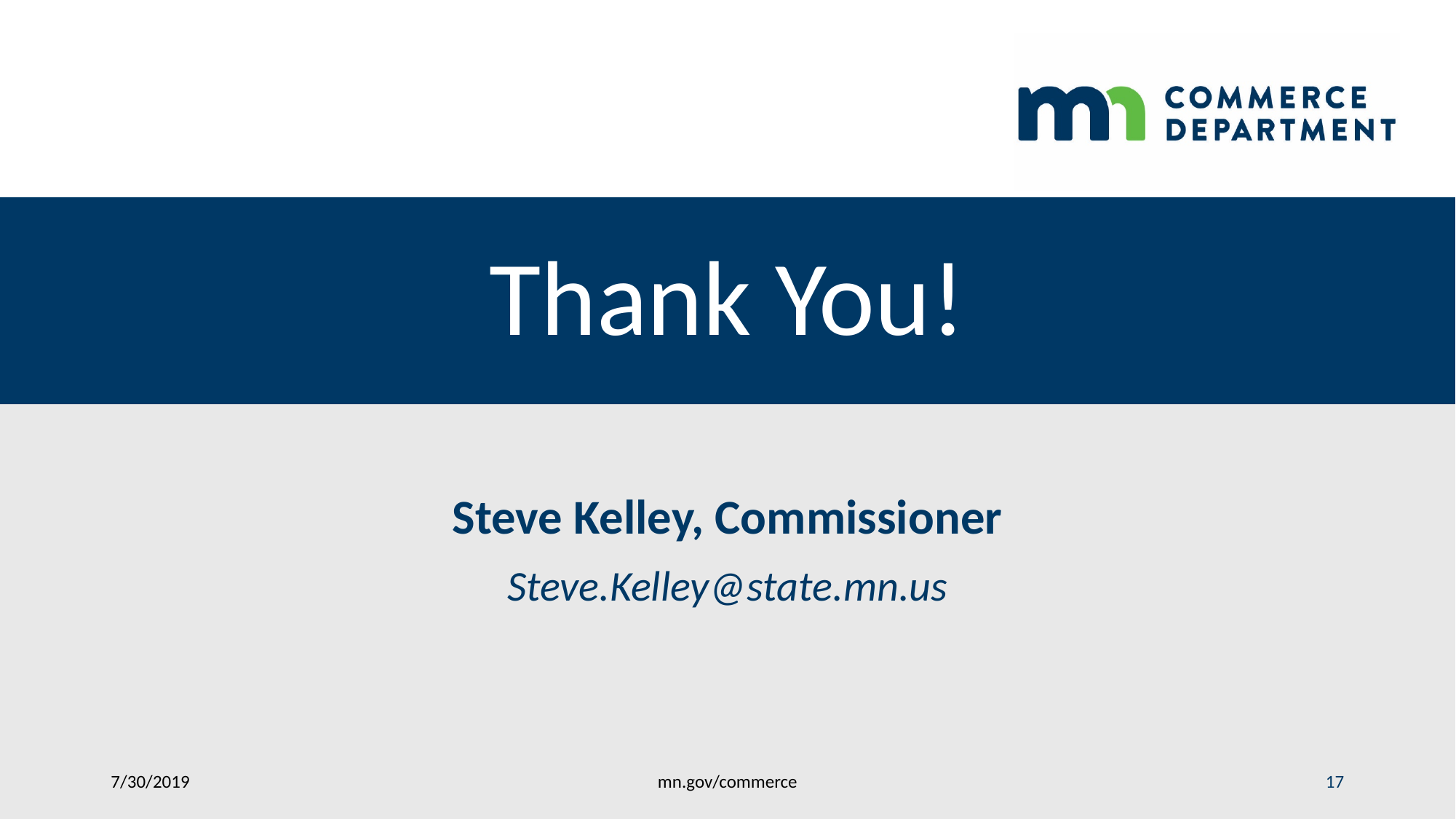

# Thank You!
Steve Kelley, Commissioner
Steve.Kelley@state.mn.us

mn.gov/commerce
7/30/2019
17